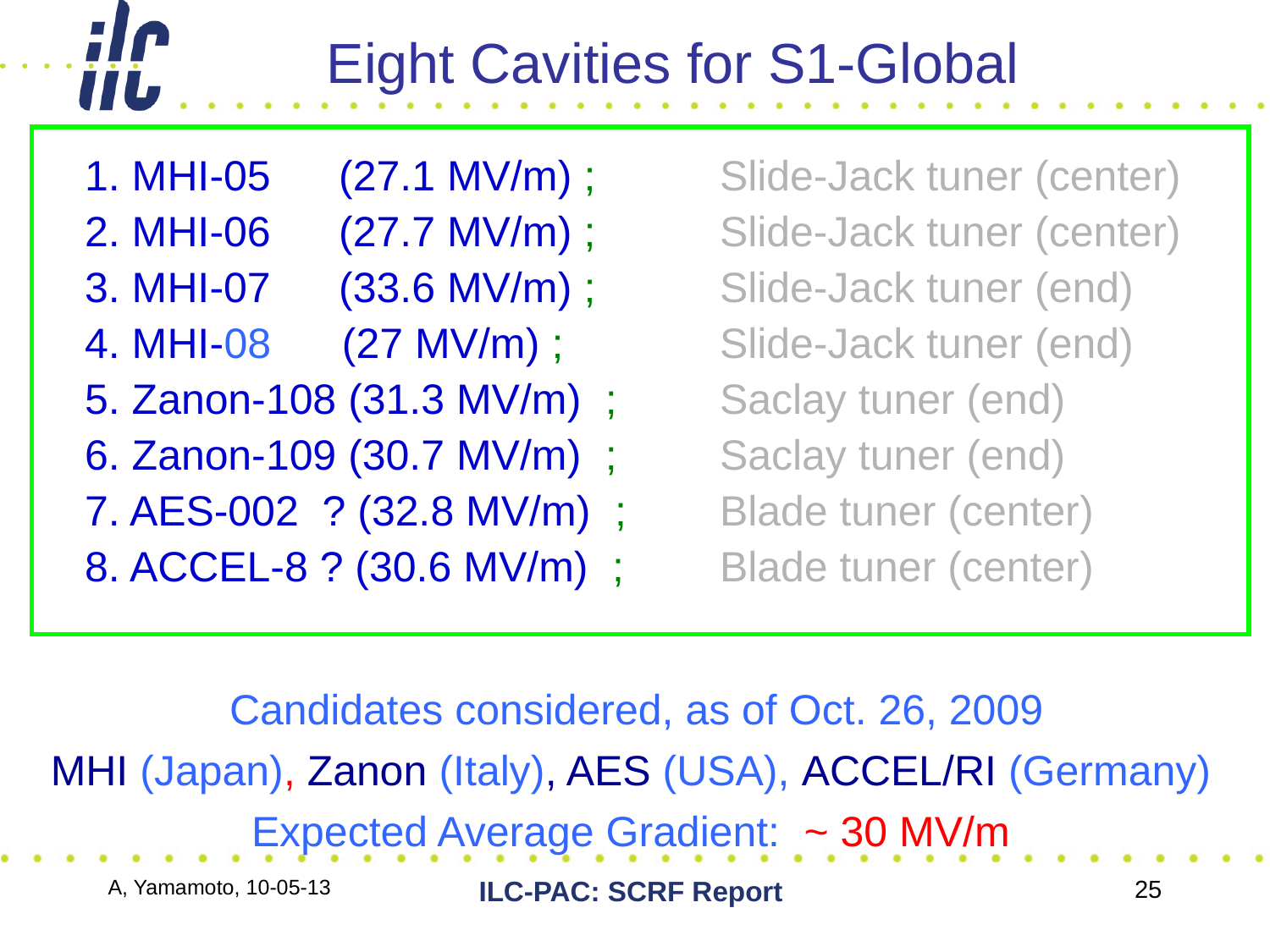

Eight Cavities for S1-Global

1. MHI-05 	(27.1 MV/m) ;  	Slide-Jack tuner (center)
2. MHI-06 	(27.7 MV/m) ;  	Slide-Jack tuner (center)
3. MHI-07 	(33.6 MV/m) ;  	Slide-Jack tuner (end)
4. MHI-08      (27 MV/m) ;  		Slide-Jack tuner (end)
5. Zanon-108 (31.3 MV/m)  ;  	Saclay tuner (end)
6. Zanon-109 (30.7 MV/m)  ;  	Saclay tuner (end)
7. AES-002  ? (32.8 MV/m)  ; 	Blade tuner (center)
8. ACCEL-8 ? (30.6 MV/m)  ; 	Blade tuner (center)
 Candidates considered, as of Oct. 26, 2009
MHI (Japan), Zanon (Italy), AES (USA), ACCEL/RI (Germany)
Expected Average Gradient:  ~ 30 MV/m
A, Yamamoto, 10-05-13
ILC-PAC: SCRF Report
25